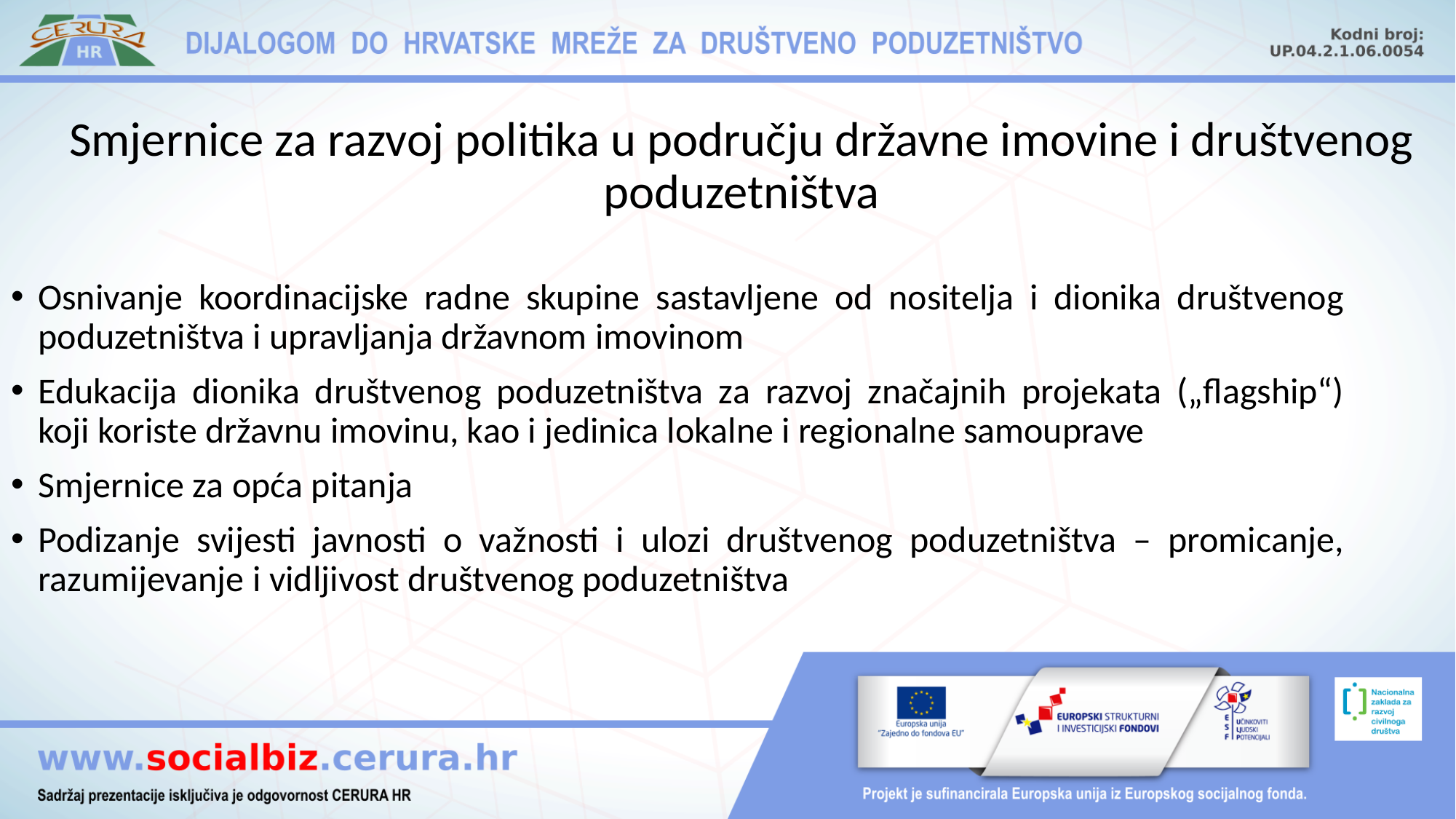

# Smjernice za razvoj politika u području državne imovine i društvenog poduzetništva
Osnivanje koordinacijske radne skupine sastavljene od nositelja i dionika društvenog poduzetništva i upravljanja državnom imovinom
Edukacija dionika društvenog poduzetništva za razvoj značajnih projekata („flagship“) koji koriste državnu imovinu, kao i jedinica lokalne i regionalne samouprave
Smjernice za opća pitanja
Podizanje svijesti javnosti o važnosti i ulozi društvenog poduzetništva – promicanje, razumijevanje i vidljivost društvenog poduzetništva